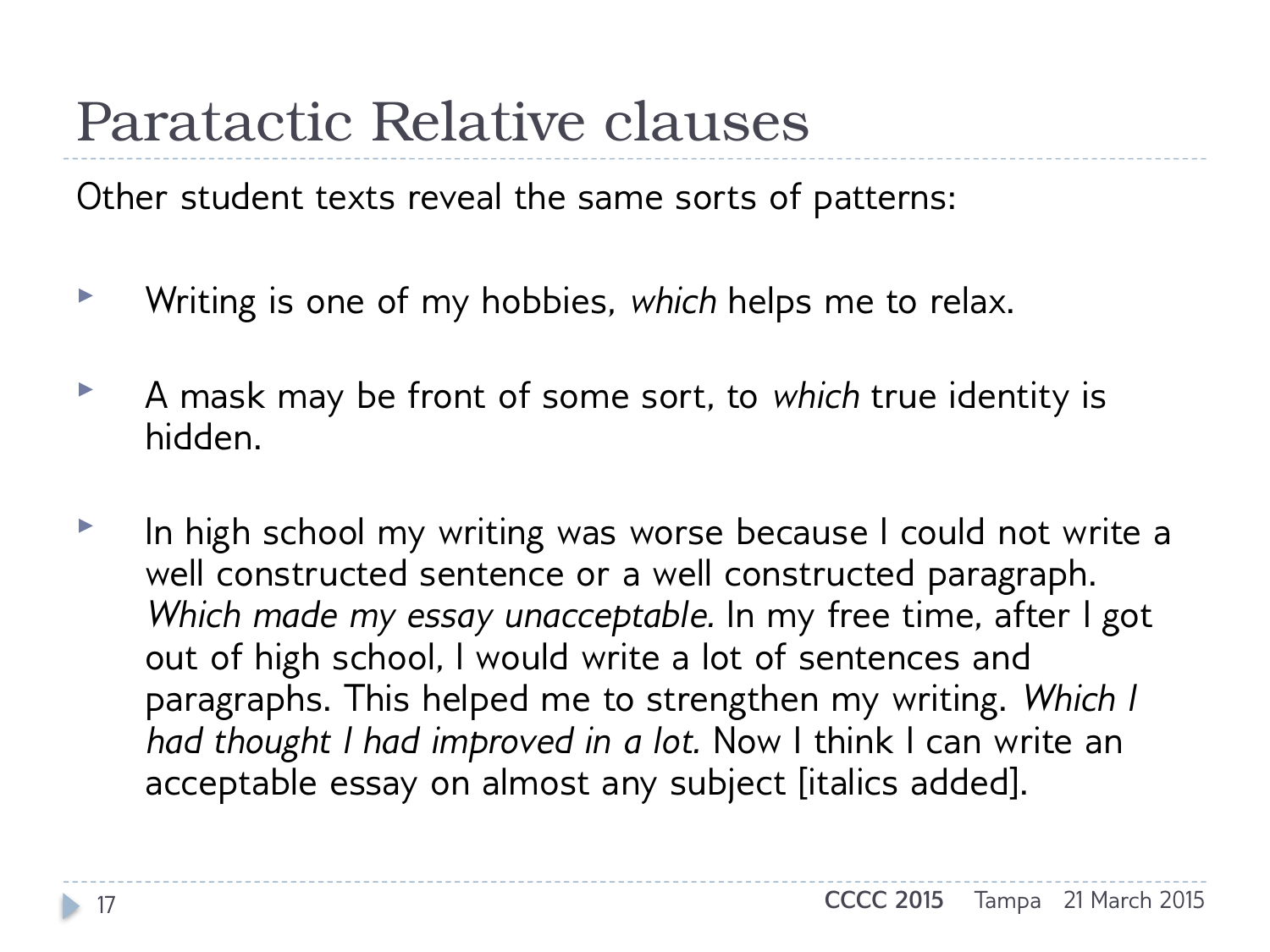

Paratactic Relative clauses
Other student texts reveal the same sorts of patterns:

Writing is one of my hobbies, which helps me to relax.
A mask may be front of some sort, to which true identity is hidden.
In high school my writing was worse because I could not write a well constructed sentence or a well constructed paragraph. Which made my essay unacceptable. In my free time, after I got out of high school, I would write a lot of sentences and paragraphs. This helped me to strengthen my writing. Which I had thought I had improved in a lot. Now I think I can write an acceptable essay on almost any subject [italics added].

CCCC 2015    Tampa   21 March 2015
17